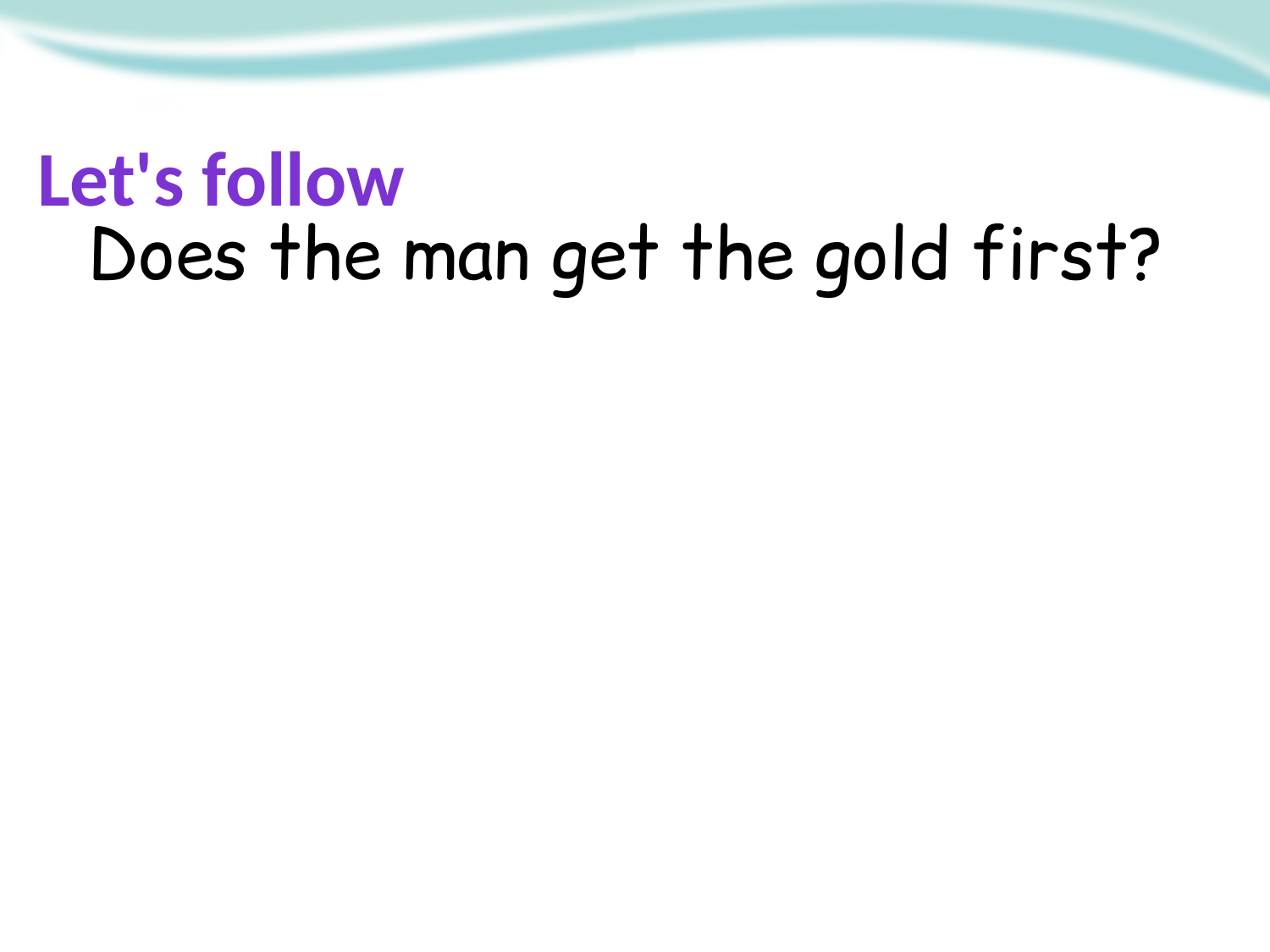

Let's follow
Does the man get the gold first?